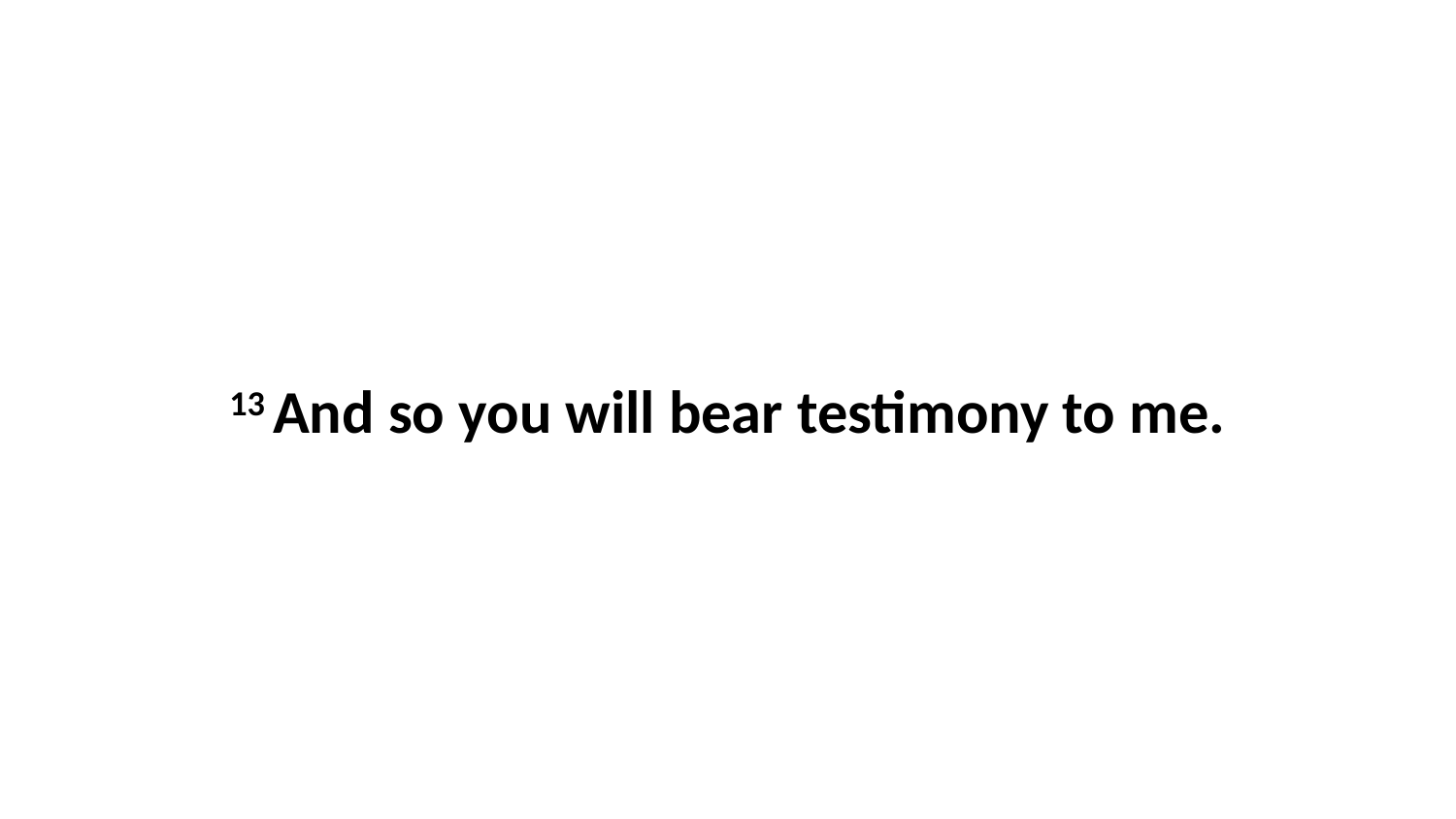

13 And so you will bear testimony to me.